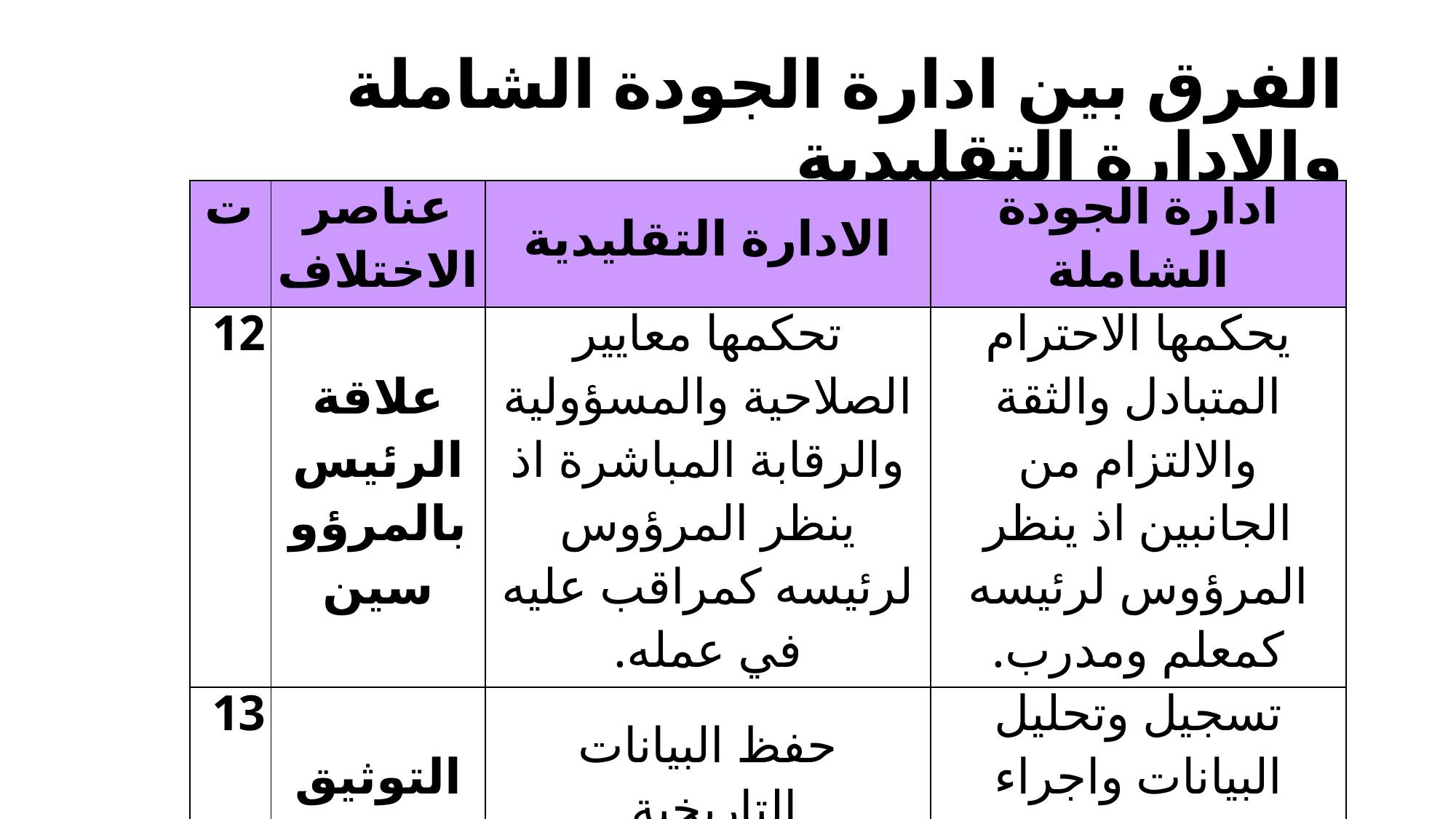

# الفرق بين ادارة الجودة الشاملة والادارة التقليدية
| ت | عناصر الاختلاف | الادارة التقليدية | ادارة الجودة الشاملة |
| --- | --- | --- | --- |
| 12 | علاقة الرئيس بالمرؤوسين | تحكمها معايير الصلاحية والمسؤولية والرقابة المباشرة اذ ينظر المرؤوس لرئيسه كمراقب عليه في عمله. | يحكمها الاحترام المتبادل والثقة والالتزام من الجانبين اذ ينظر المرؤوس لرئيسه كمعلم ومدرب. |
| 13 | التوثيق | حفظ البيانات التاريخية. | تسجيل وتحليل البيانات واجراء المقارنات بينها. |
| 14 | المسؤولية | عناصر فردية | عناصر جماعية تقع على عاتق جميع العاملين |
| 15 | عناصر العمل | كلفوية | استثمارية |